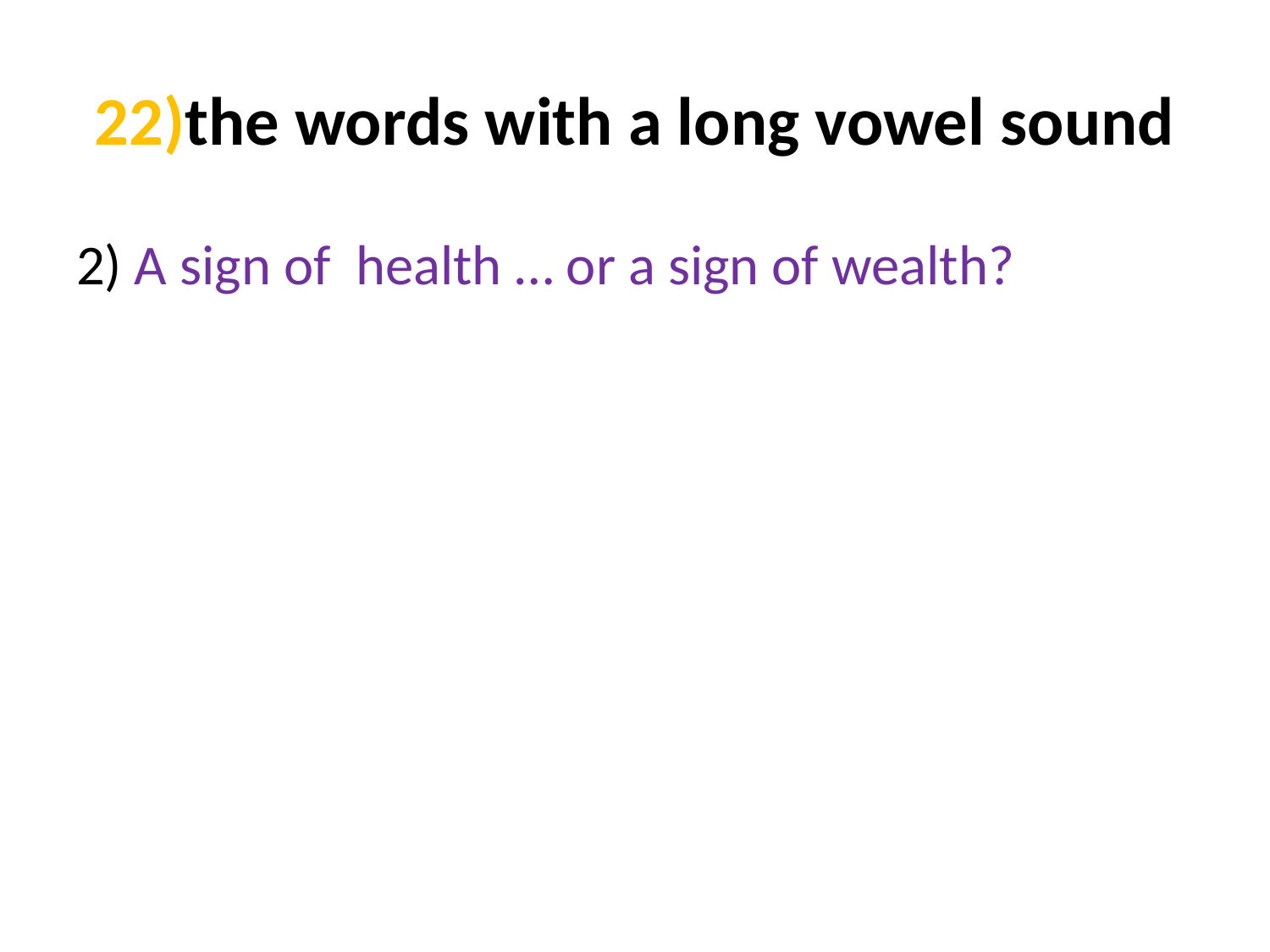

# 22)the words with a long vowel sound
2) A sign of  health … or a sign of wealth?